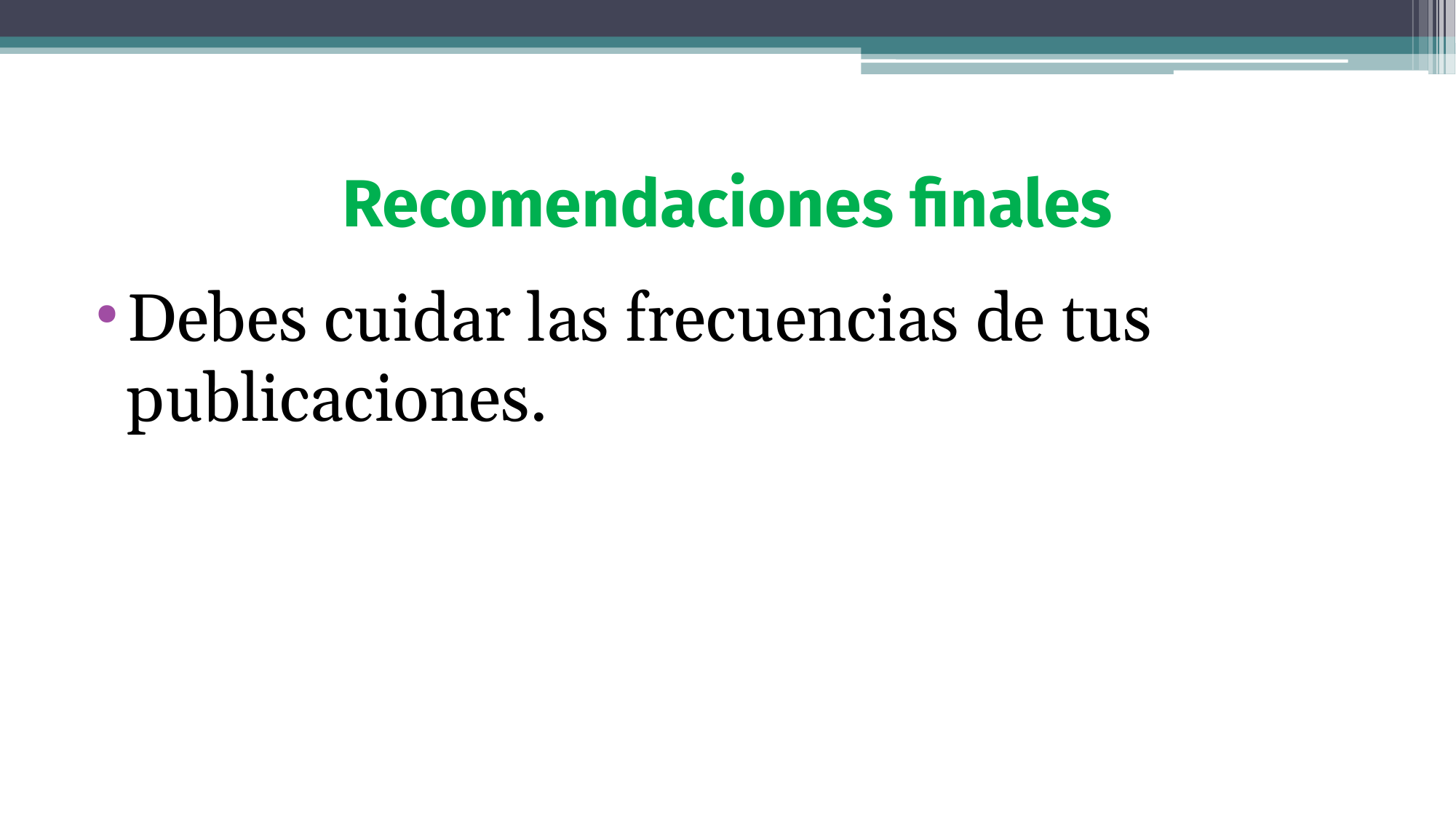

# Recomendaciones finales
Debes cuidar las frecuencias de tus publicaciones.